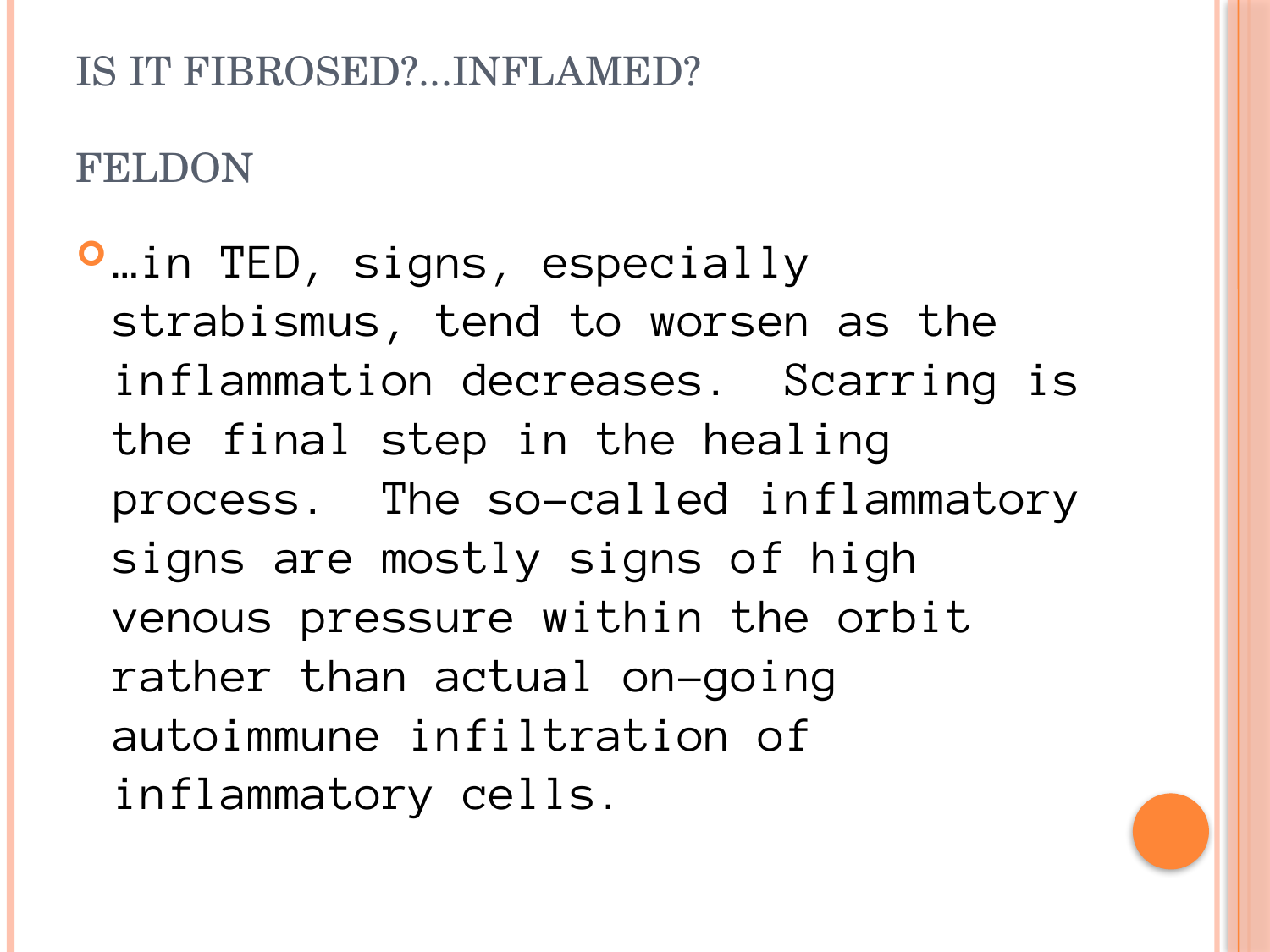

# Is it fibrosed?...inflamed? feldon
…in TED, signs, especially strabismus, tend to worsen as the inflammation decreases.  Scarring is the final step in the healing process.  The so-called inflammatory signs are mostly signs of high venous pressure within the orbit rather than actual on-going autoimmune infiltration of inflammatory cells.